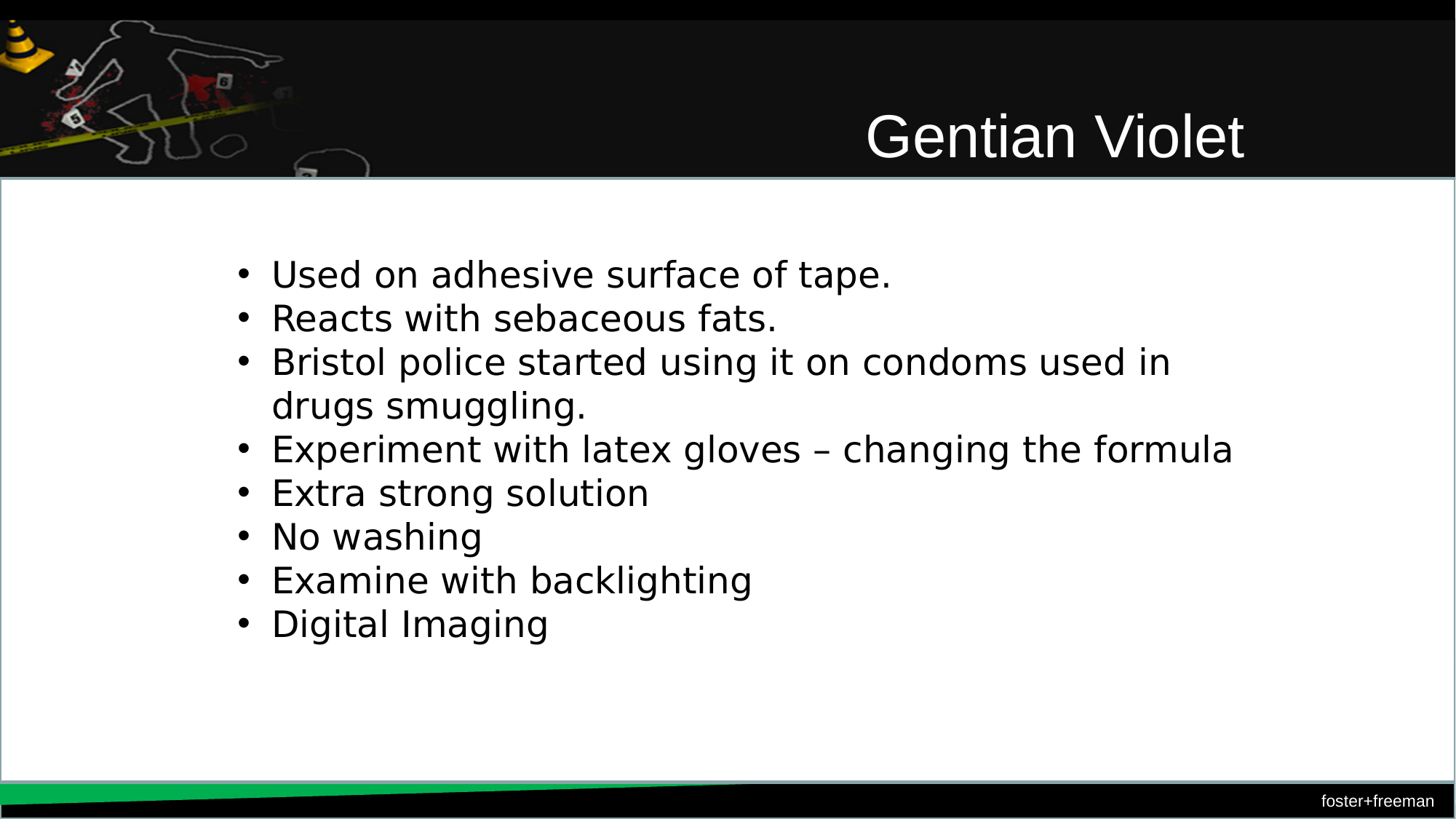

Gentian Violet
Used on adhesive surface of tape.
Reacts with sebaceous fats.
Bristol police started using it on condoms used in drugs smuggling.
Experiment with latex gloves – changing the formula
Extra strong solution
No washing
Examine with backlighting
Digital Imaging